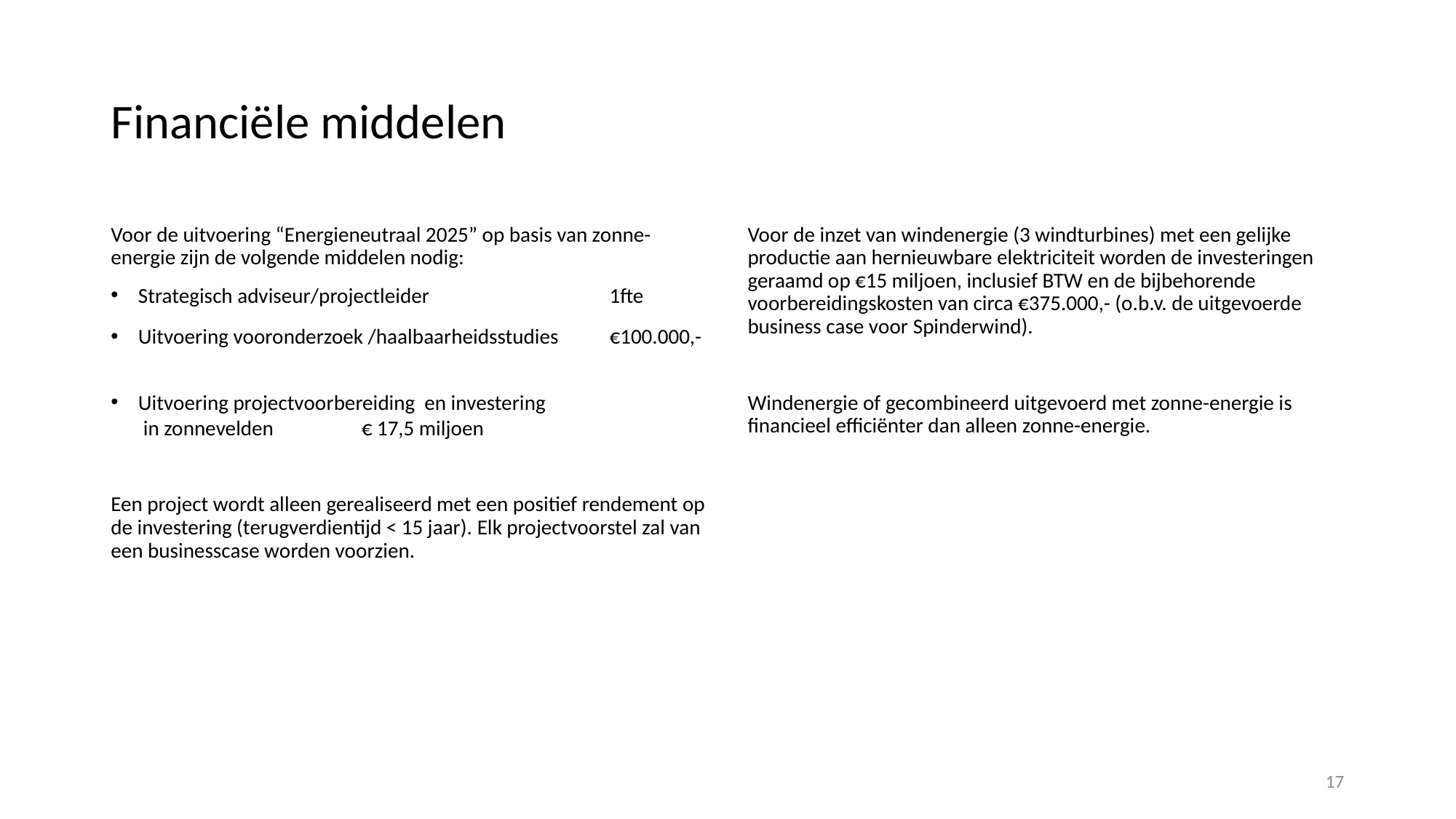

# Financiële middelen
Voor de uitvoering “Energieneutraal 2025” op basis van zonne-energie zijn de volgende middelen nodig:
Strategisch adviseur/projectleider	1fte
Uitvoering vooronderzoek /haalbaarheidsstudies	€100.000,-
Uitvoering projectvoorbereiding  en investering
in zonnevelden	€ 17,5 miljoen

Een project wordt alleen gerealiseerd met een positief rendement op de investering (terugverdientijd < 15 jaar). Elk projectvoorstel zal van een businesscase worden voorzien.

Voor de inzet van windenergie (3 windturbines) met een gelijke productie aan hernieuwbare elektriciteit worden de investeringen geraamd op €15 miljoen, inclusief BTW en de bijbehorende voorbereidingskosten van circa €375.000,- (o.b.v. de uitgevoerde business case voor Spinderwind).

Windenergie of gecombineerd uitgevoerd met zonne-energie is financieel efficiënter dan alleen zonne-energie.
17